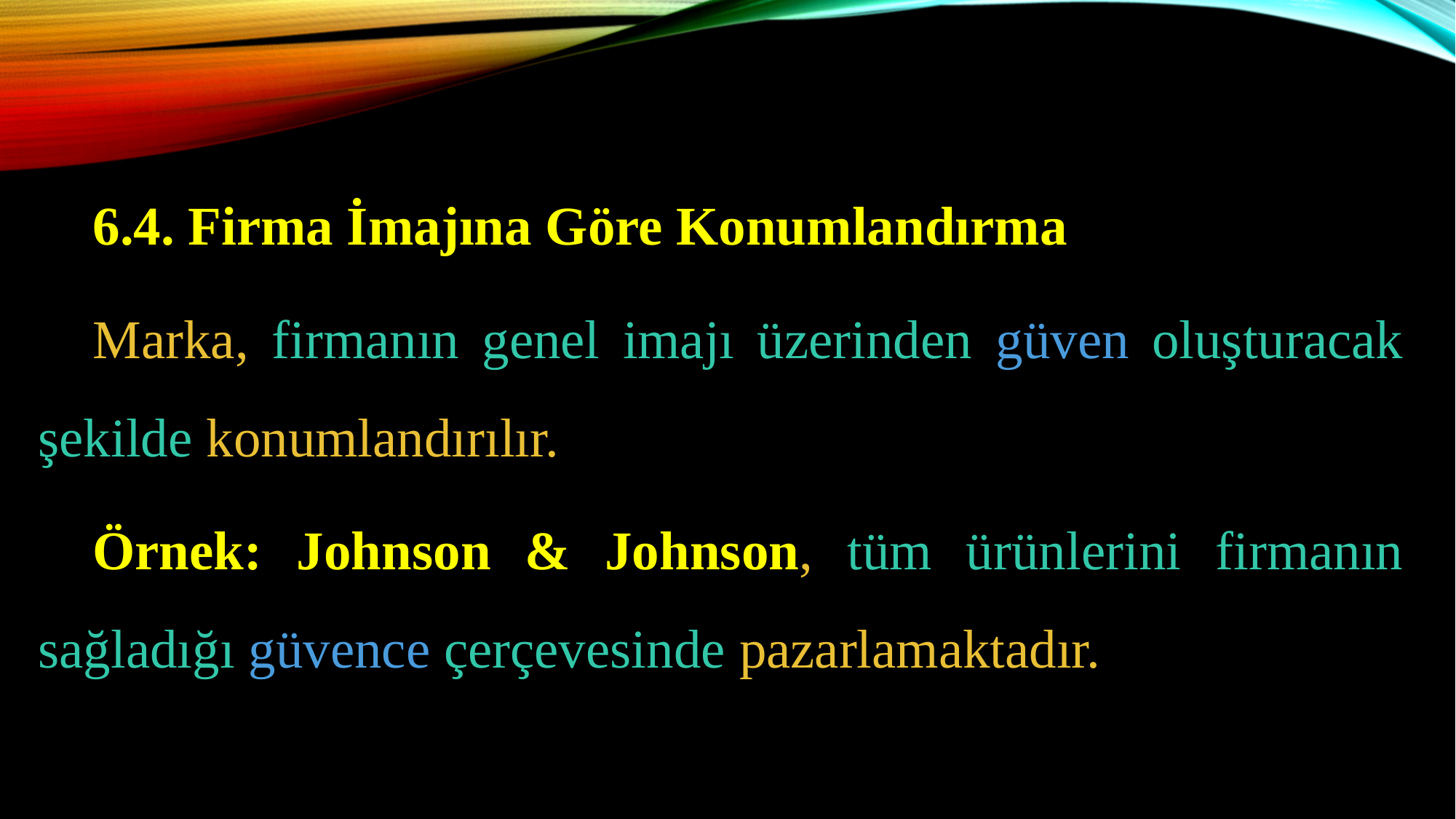

6.4. Firma İmajına Göre Konumlandırma
Marka, firmanın genel imajı üzerinden güven oluşturacak şekilde konumlandırılır.
Örnek: Johnson & Johnson, tüm ürünlerini firmanın sağladığı güvence çerçevesinde pazarlamaktadır.